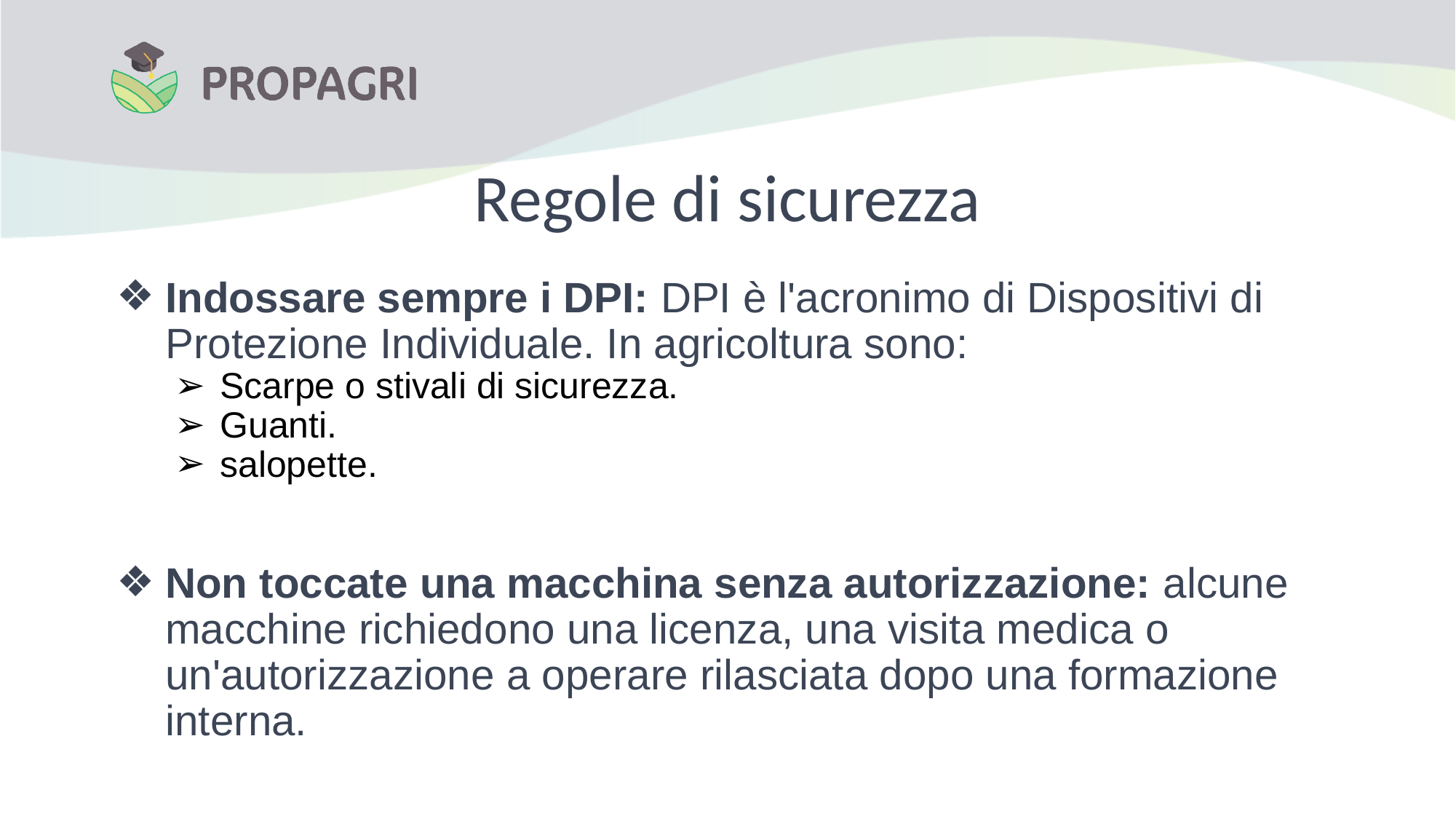

# Regole di sicurezza
Indossare sempre i DPI: DPI è l'acronimo di Dispositivi di Protezione Individuale. In agricoltura sono:
Scarpe o stivali di sicurezza.
Guanti.
salopette.

Non toccate una macchina senza autorizzazione: alcune macchine richiedono una licenza, una visita medica o un'autorizzazione a operare rilasciata dopo una formazione interna.